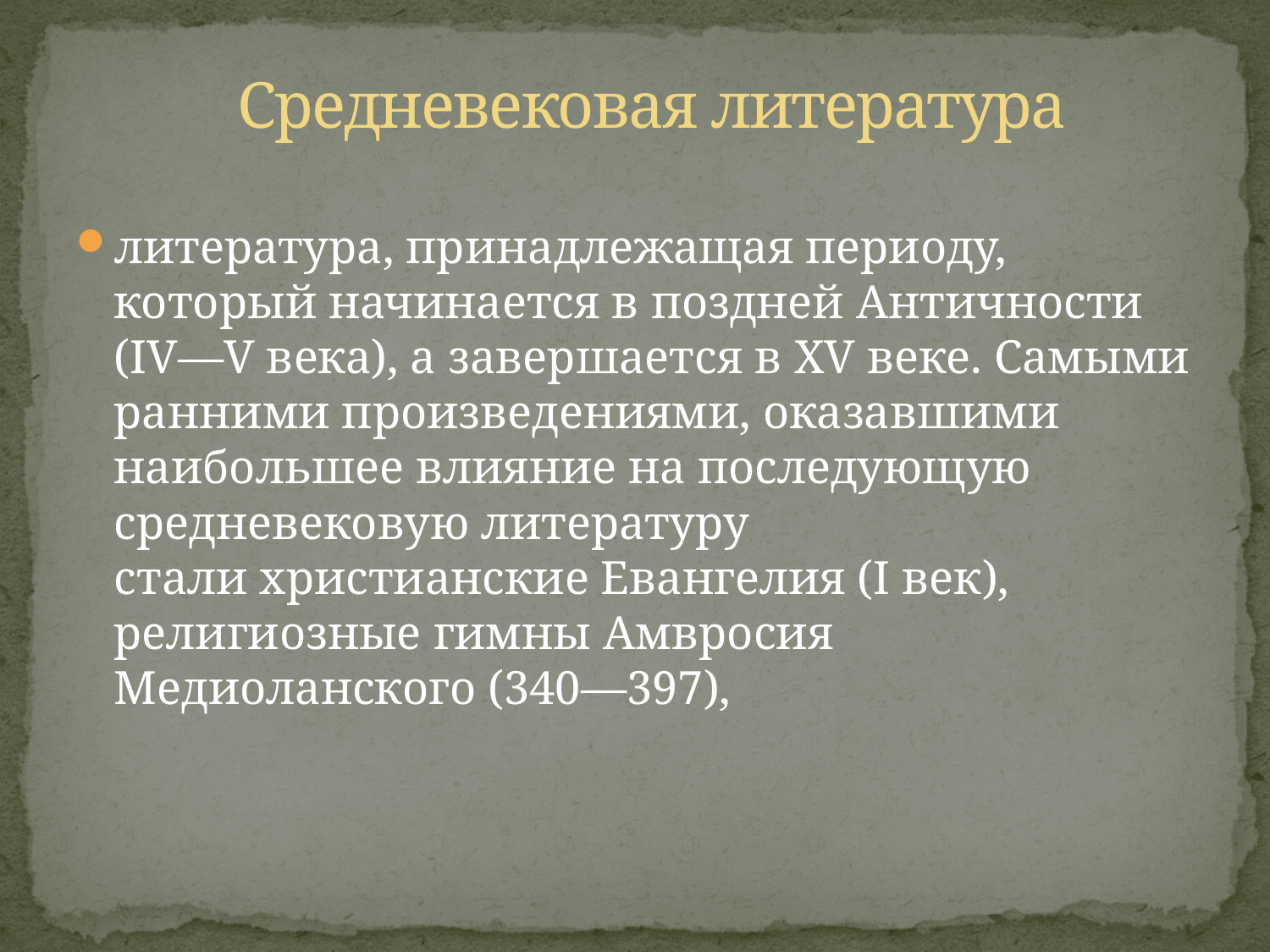

# Средневековая литература
литература, принадлежащая периоду, который начинается в поздней Античности (IV—V века), а завершается в XV веке. Самыми ранними произведениями, оказавшими наибольшее влияние на последующую средневековую литературу стали христианские Евангелия (I век), религиозные гимны Амвросия Медиоланского (340—397),